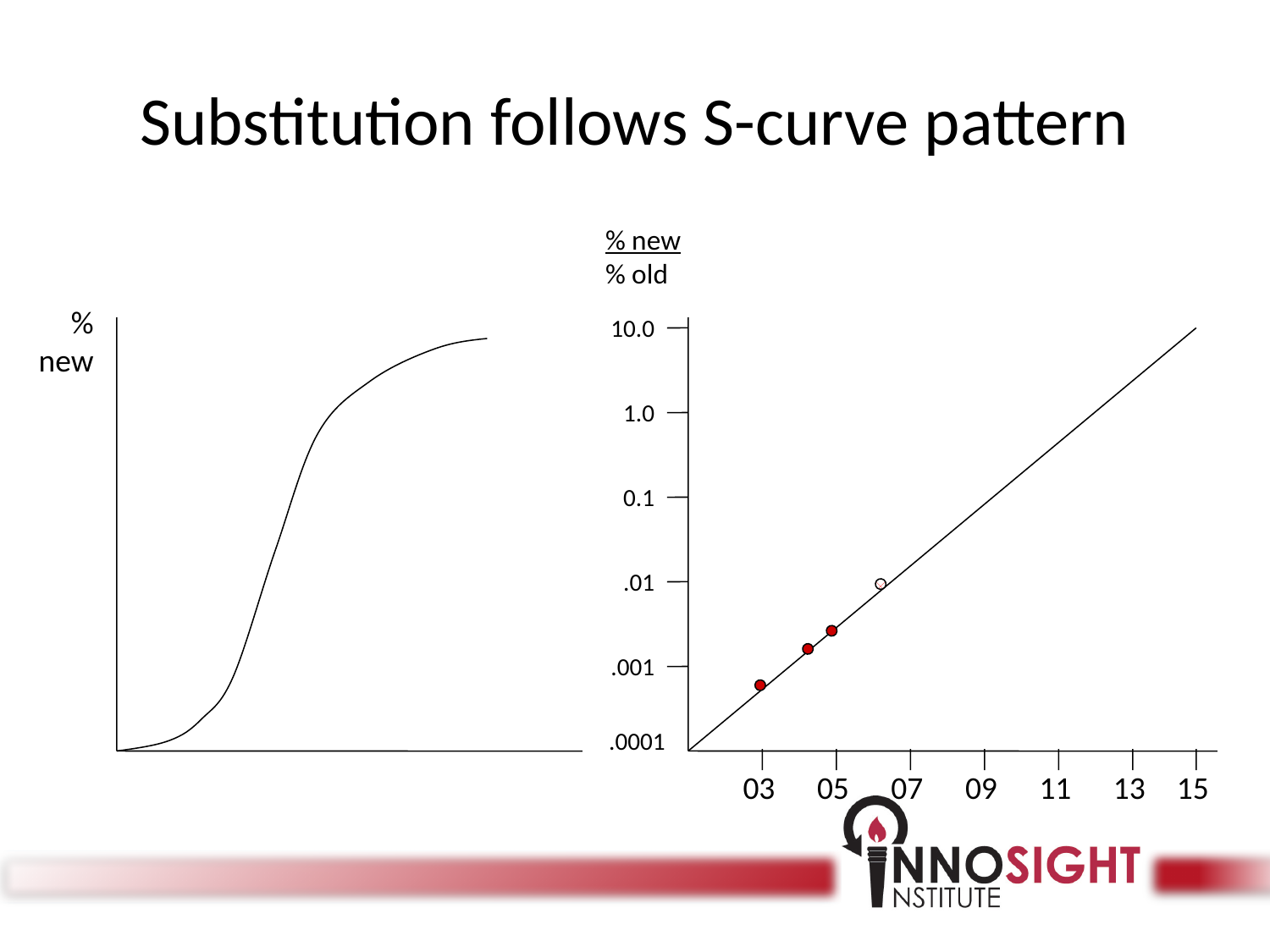

# Substitution follows S-curve pattern
% new
% old
10.0

1.0

0.1

.01

.001

.0001

03
05
07
09
11
13
15

% new